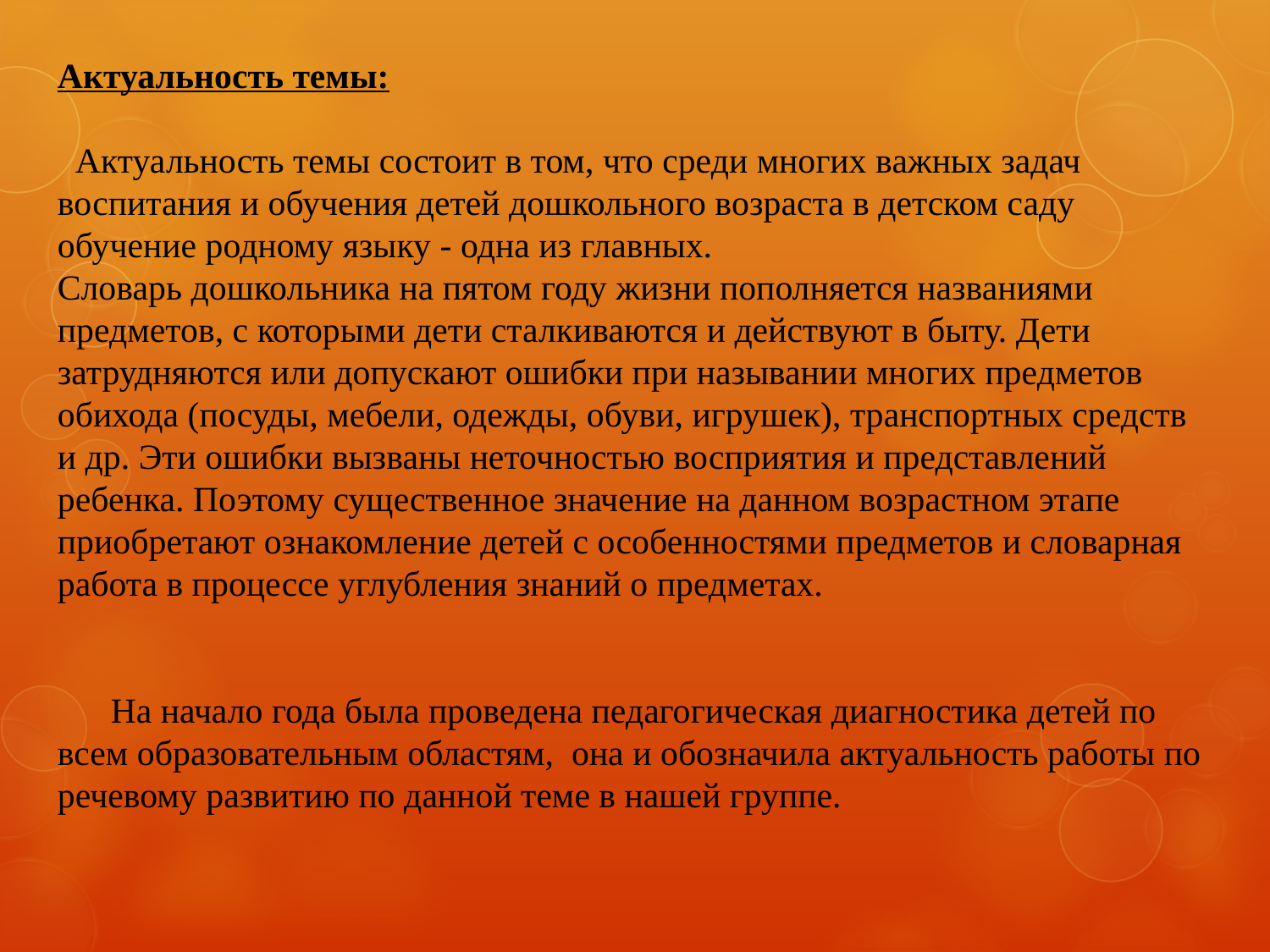

Актуальность темы:

  Актуальность темы состоит в том, что среди многих важных задач воспитания и обучения детей дошкольного возраста в детском саду обучение родному языку - одна из главных.
Словарь дошкольника на пятом году жизни пополняется названиями предметов, с которыми дети сталкиваются и действуют в быту. Дети затрудняются или допускают ошибки при назывании многих предметов обихода (посуды, мебели, одежды, обуви, игрушек), транспортных средств и др. Эти ошибки вызваны неточностью восприятия и представлений ребенка. Поэтому существенное значение на данном возрастном этапе приобретают ознакомление детей с особенностями предметов и словарная работа в процессе углубления знаний о предметах.

      На начало года была проведена педагогическая диагностика детей по всем образовательным областям,  она и обозначила актуальность работы по речевому развитию по данной теме в нашей группе.